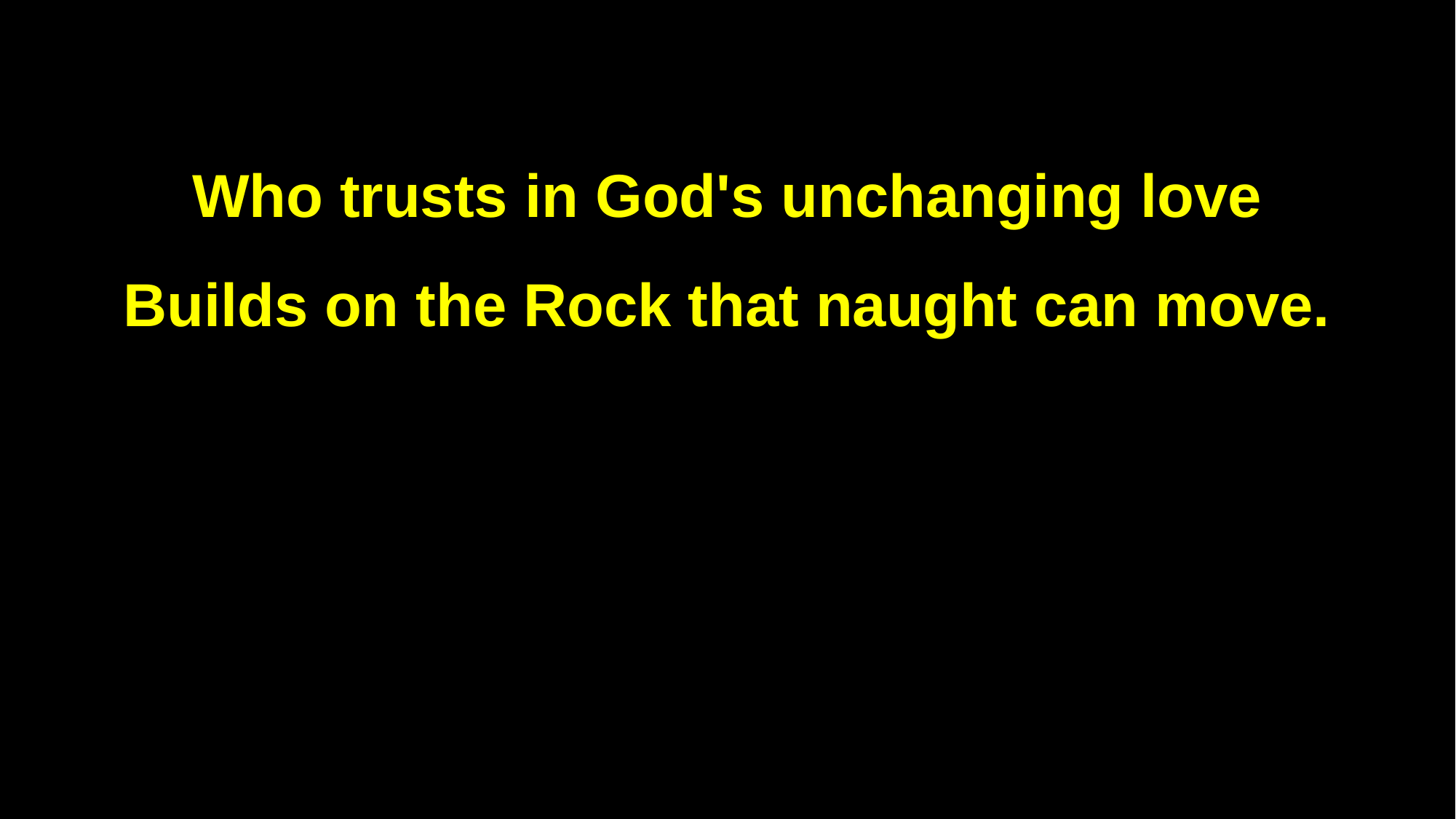

Who trusts in God's unchanging love
Builds on the Rock that naught can move.